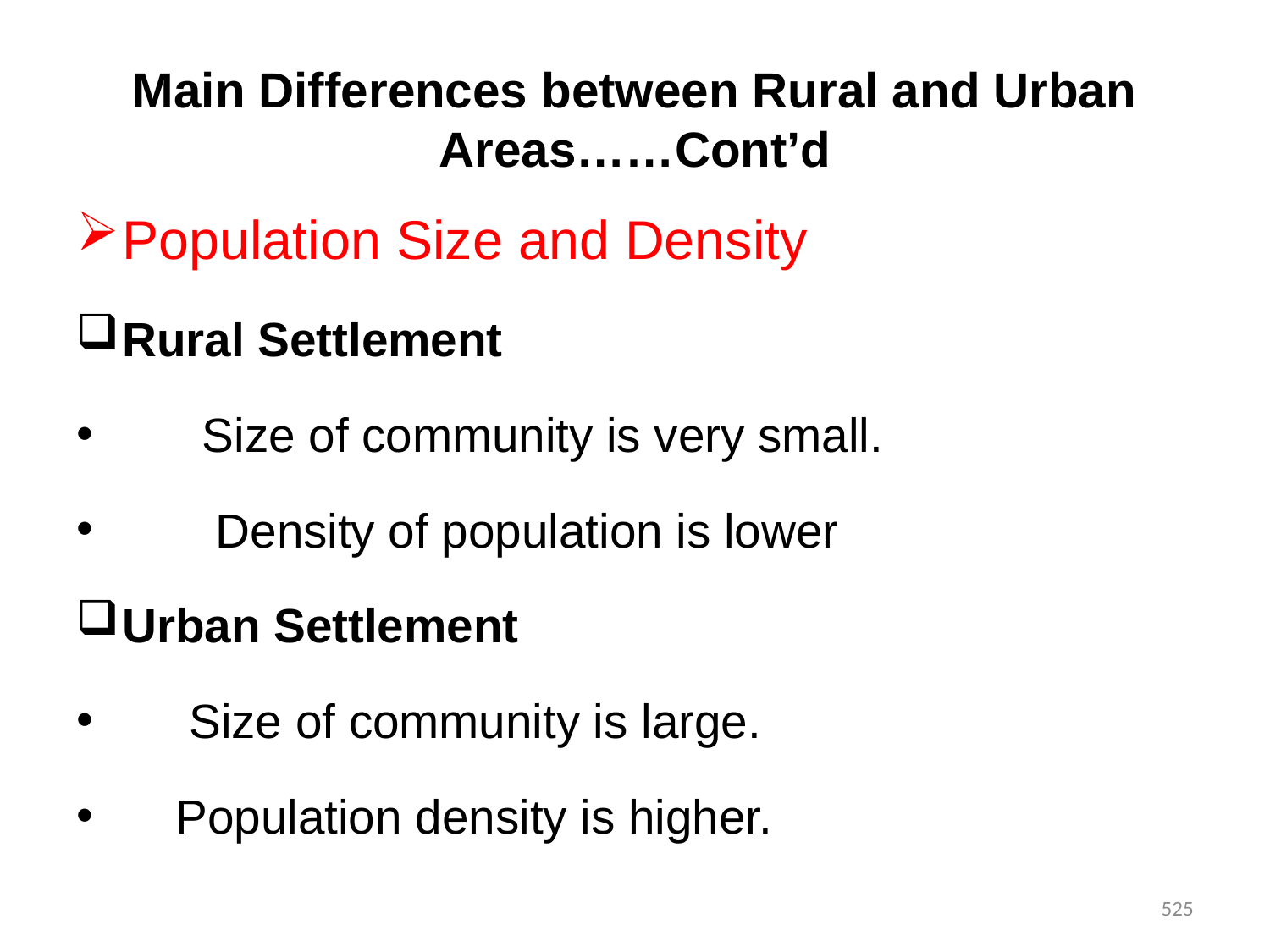

# Main Differences between Rural and Urban Areas……Cont’d
Population Size and Density
Rural Settlement
      Size of community is very small.
       Density of population is lower
Urban Settlement
     Size of community is large.
    Population density is higher.
525